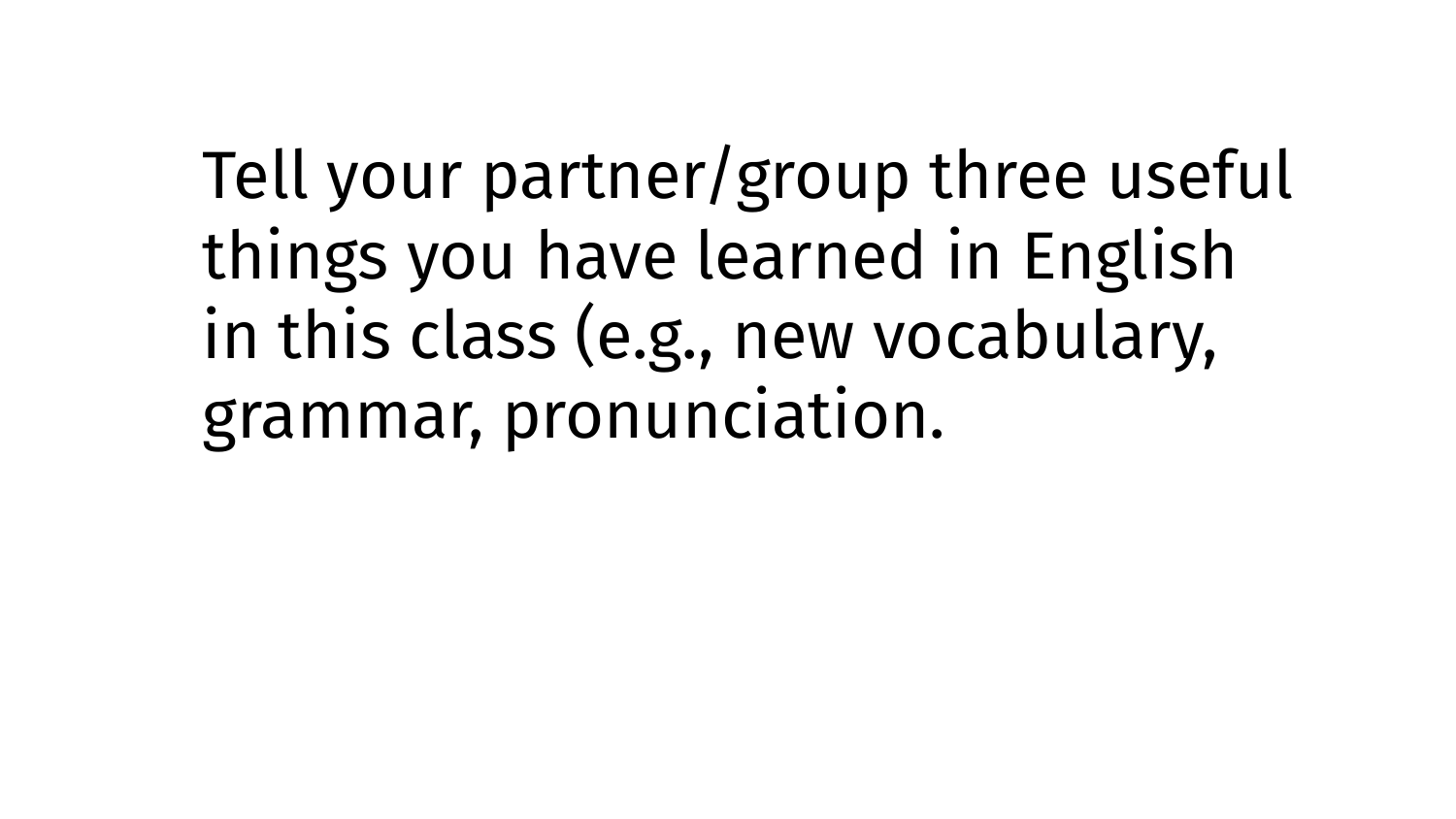

Tell your partner/group three useful things you have learned in English in this class (e.g., new vocabulary, grammar, pronunciation., tc.)